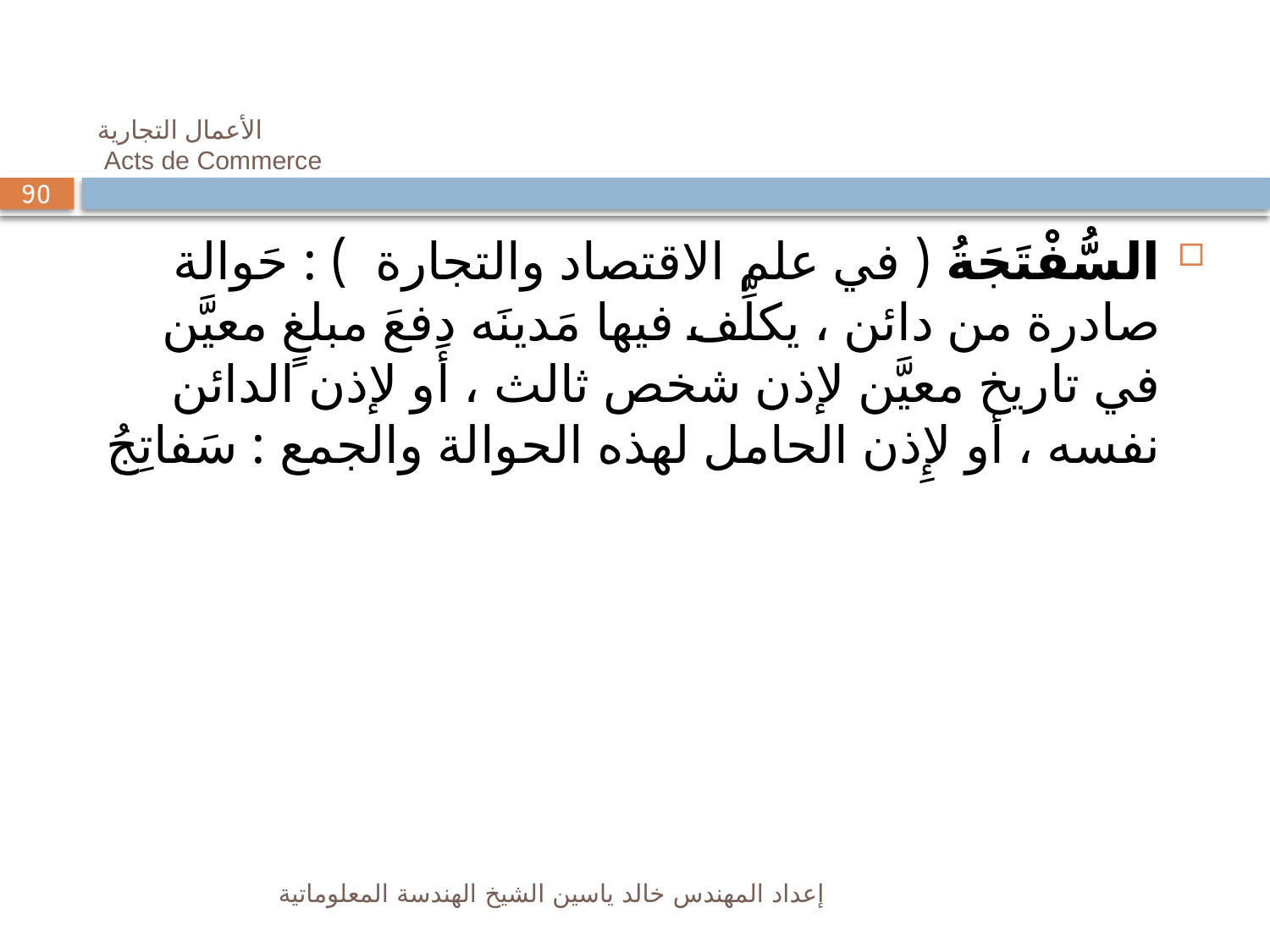

# الأعمال التجارية Acts de Commerce
90
السُّفْتَجَةُ ( في علم الاقتصاد والتجارة  ) : حَوالة صادرة من دائن ، يكلِّف فيها مَدينَه دفعَ مبلغٍ معيَّن في تاريخ معيَّن لإذن شخص ثالث ، أَو لإذن الدائن نفسه ، أو لإِذن الحامل لهذه الحوالة والجمع : سَفاتِجُ

إعداد المهندس خالد ياسين الشيخ الهندسة المعلوماتية